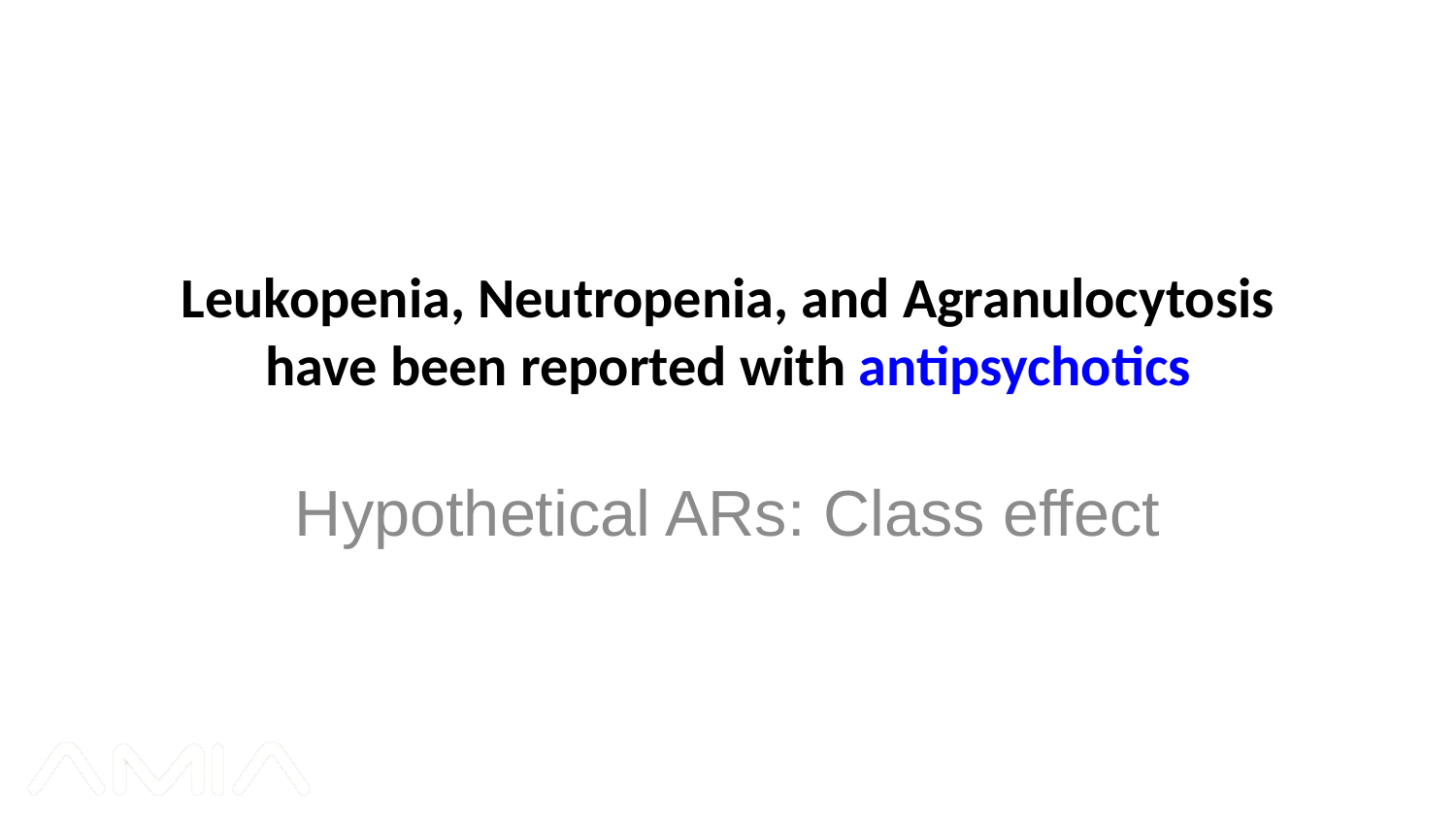

# Leukopenia, Neutropenia, and Agranulocytosis have been reported with antipsychotics
Hypothetical ARs: Class effect